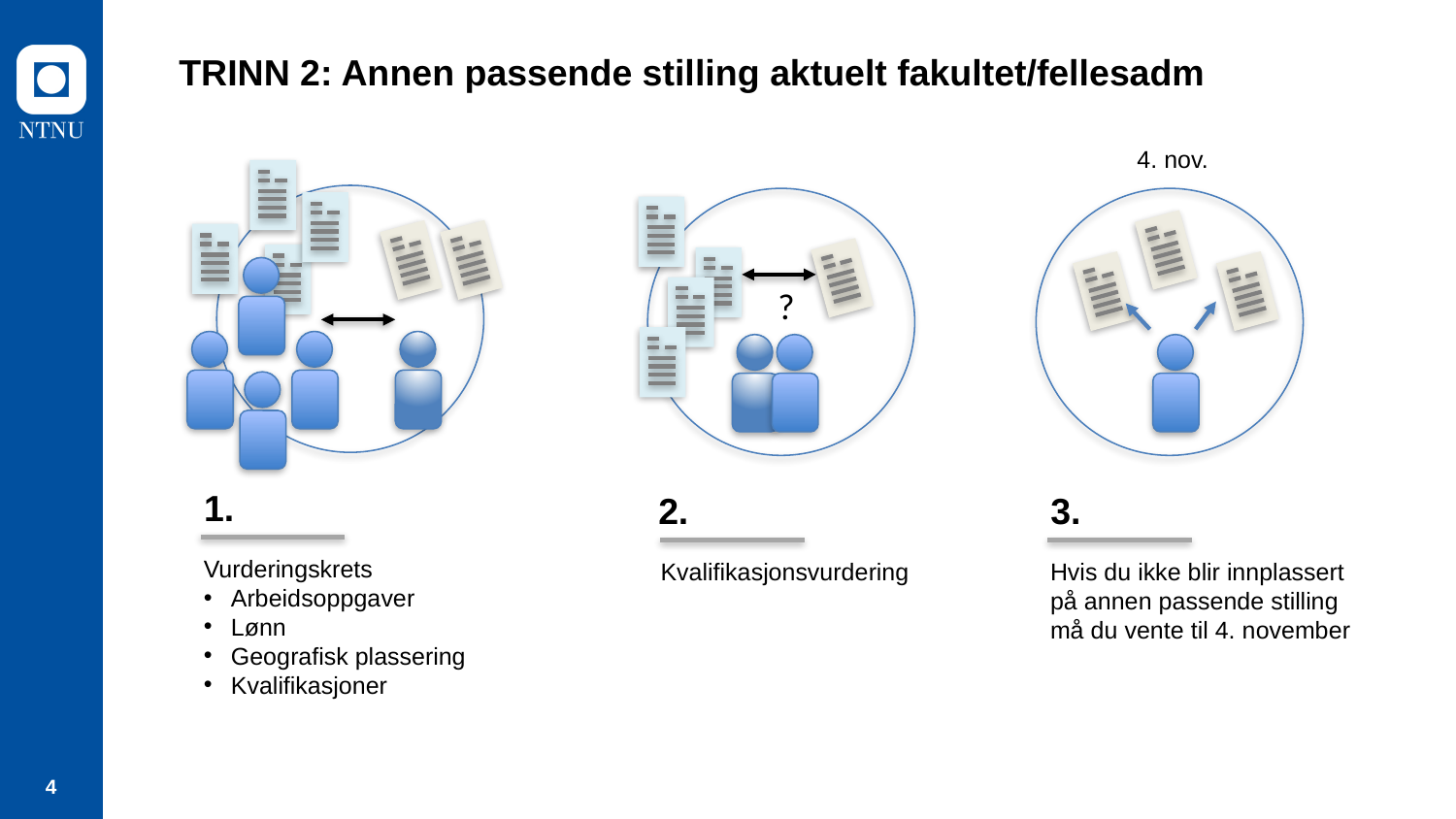

TRINN 2: Annen passende stilling aktuelt fakultet/fellesadm
4. nov.

1.
Vurderingskrets
Arbeidsoppgaver
Lønn
Geografisk plassering
Kvalifikasjoner

3.
Hvis du ikke blir innplassert på annen passende stilling må du vente til 4. november

?

2.
Kvalifikasjonsvurdering